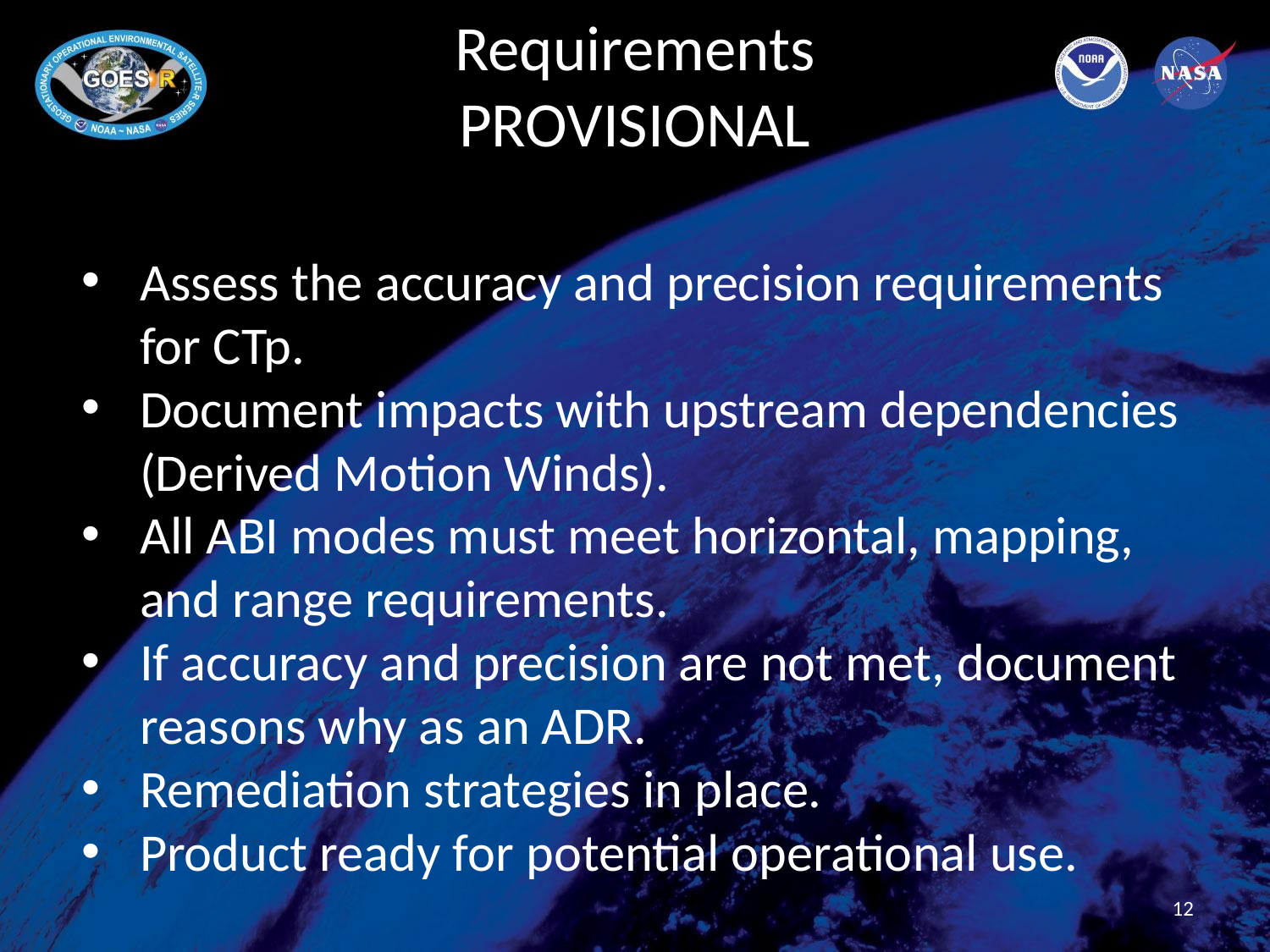

# Requirements
PROVISIONAL
Assess the accuracy and precision requirements for CTp.
Document impacts with upstream dependencies (Derived Motion Winds).
All ABI modes must meet horizontal, mapping, and range requirements.
If accuracy and precision are not met, document reasons why as an ADR.
Remediation strategies in place.
Product ready for potential operational use.
12